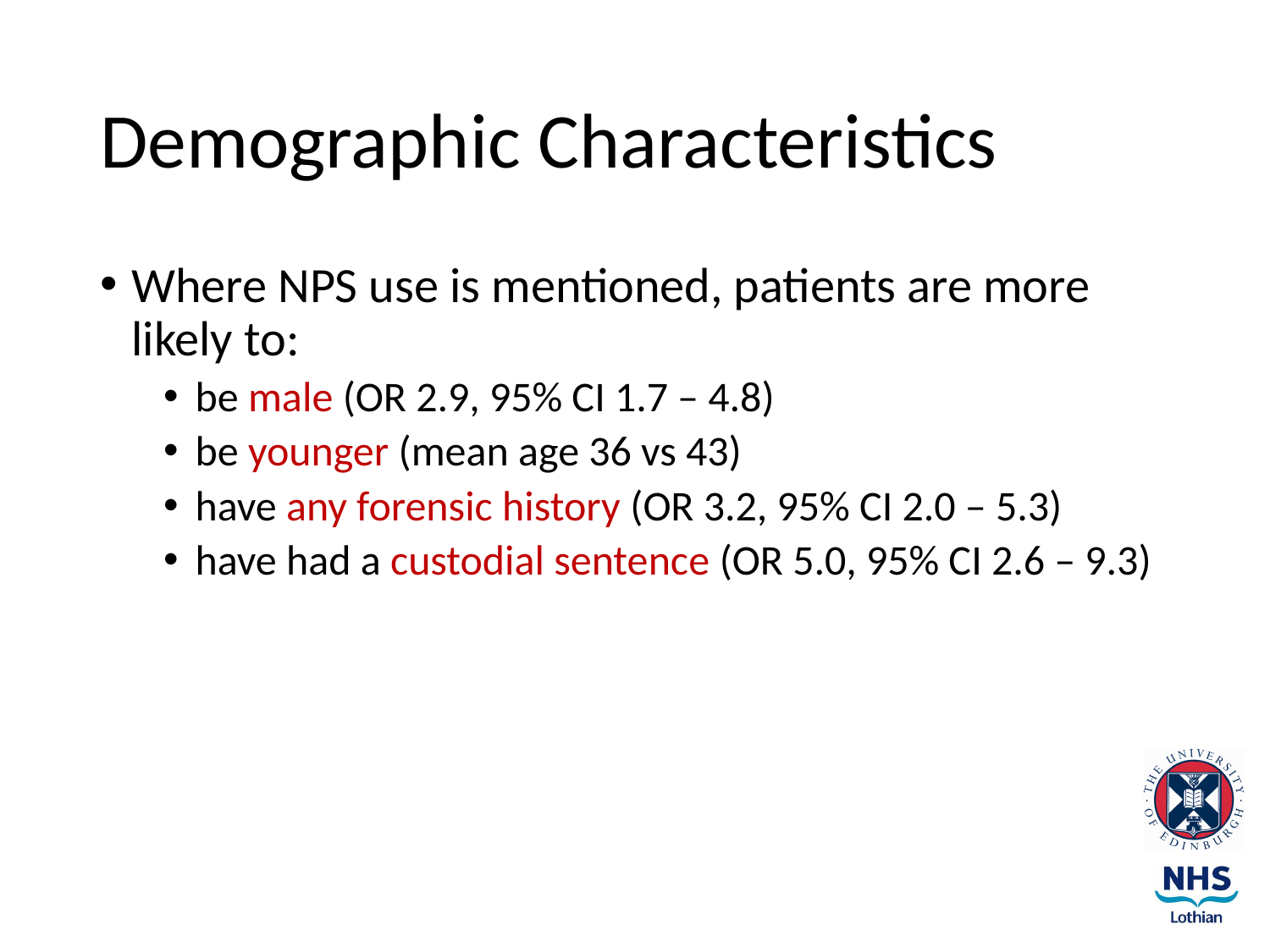

# Demographic Characteristics
Where NPS use is mentioned, patients are more likely to:
be male (OR 2.9, 95% CI 1.7 – 4.8)
be younger (mean age 36 vs 43)
have any forensic history (OR 3.2, 95% CI 2.0 – 5.3)
have had a custodial sentence (OR 5.0, 95% CI 2.6 – 9.3)